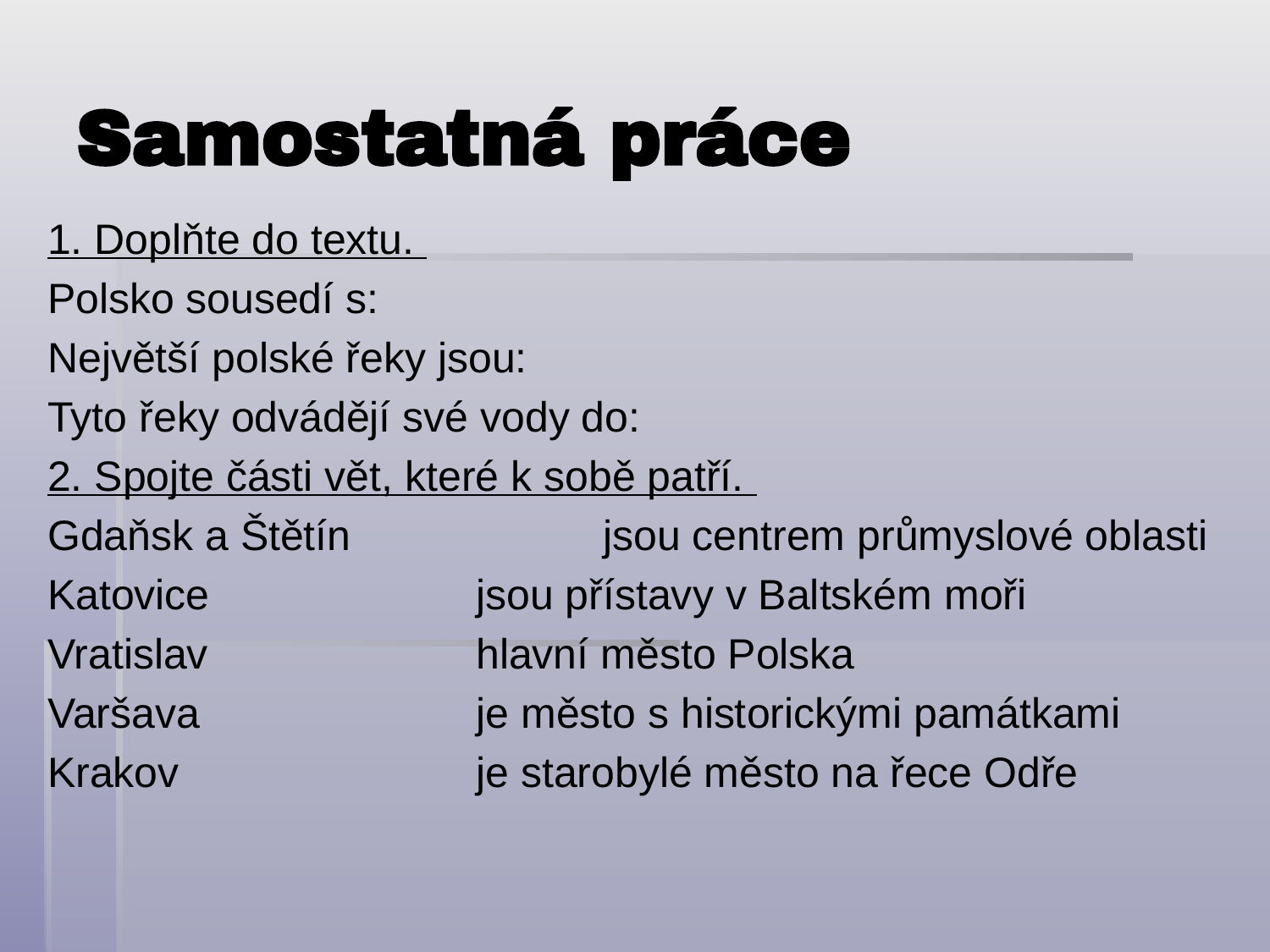

# Samostatná práce
1. Doplňte do textu.
Polsko sousedí s:
Největší polské řeky jsou:
Tyto řeky odvádějí své vody do:
2. Spojte části vět, které k sobě patří.
Gdaňsk a Štětín		jsou centrem průmyslové oblasti
Katovice			jsou přístavy v Baltském moři
Vratislav			hlavní město Polska
Varšava			je město s historickými památkami
Krakov			je starobylé město na řece Odře